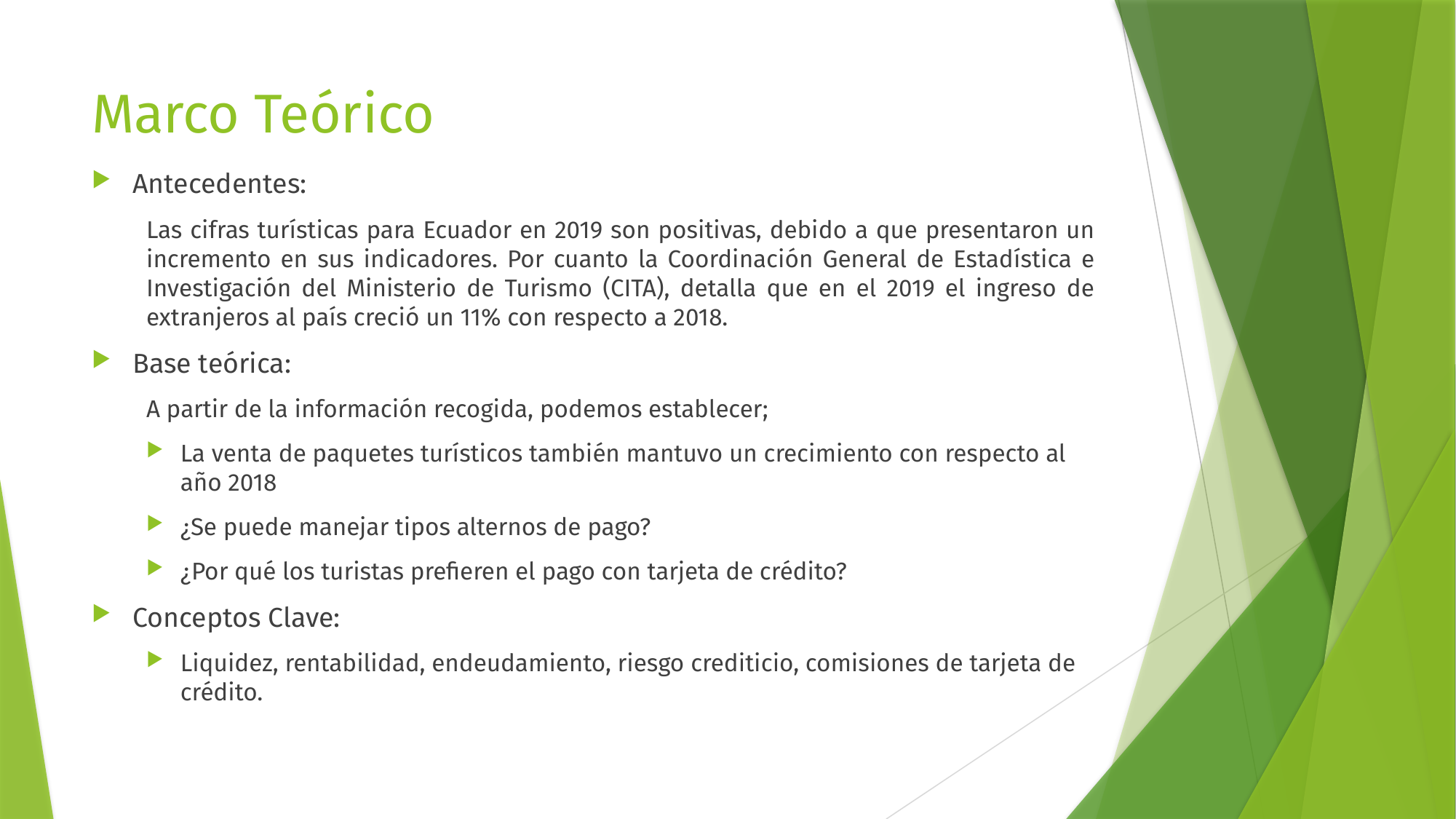

# Marco Teórico
Antecedentes:
Las cifras turísticas para Ecuador en 2019 son positivas, debido a que presentaron un incremento en sus indicadores. Por cuanto la Coordinación General de Estadística e Investigación del Ministerio de Turismo (CITA), detalla que en el 2019 el ingreso de extranjeros al país creció un 11% con respecto a 2018.
Base teórica:
A partir de la información recogida, podemos establecer;
La venta de paquetes turísticos también mantuvo un crecimiento con respecto al año 2018
¿Se puede manejar tipos alternos de pago?
¿Por qué los turistas prefieren el pago con tarjeta de crédito?
Conceptos Clave:
Liquidez, rentabilidad, endeudamiento, riesgo crediticio, comisiones de tarjeta de crédito.